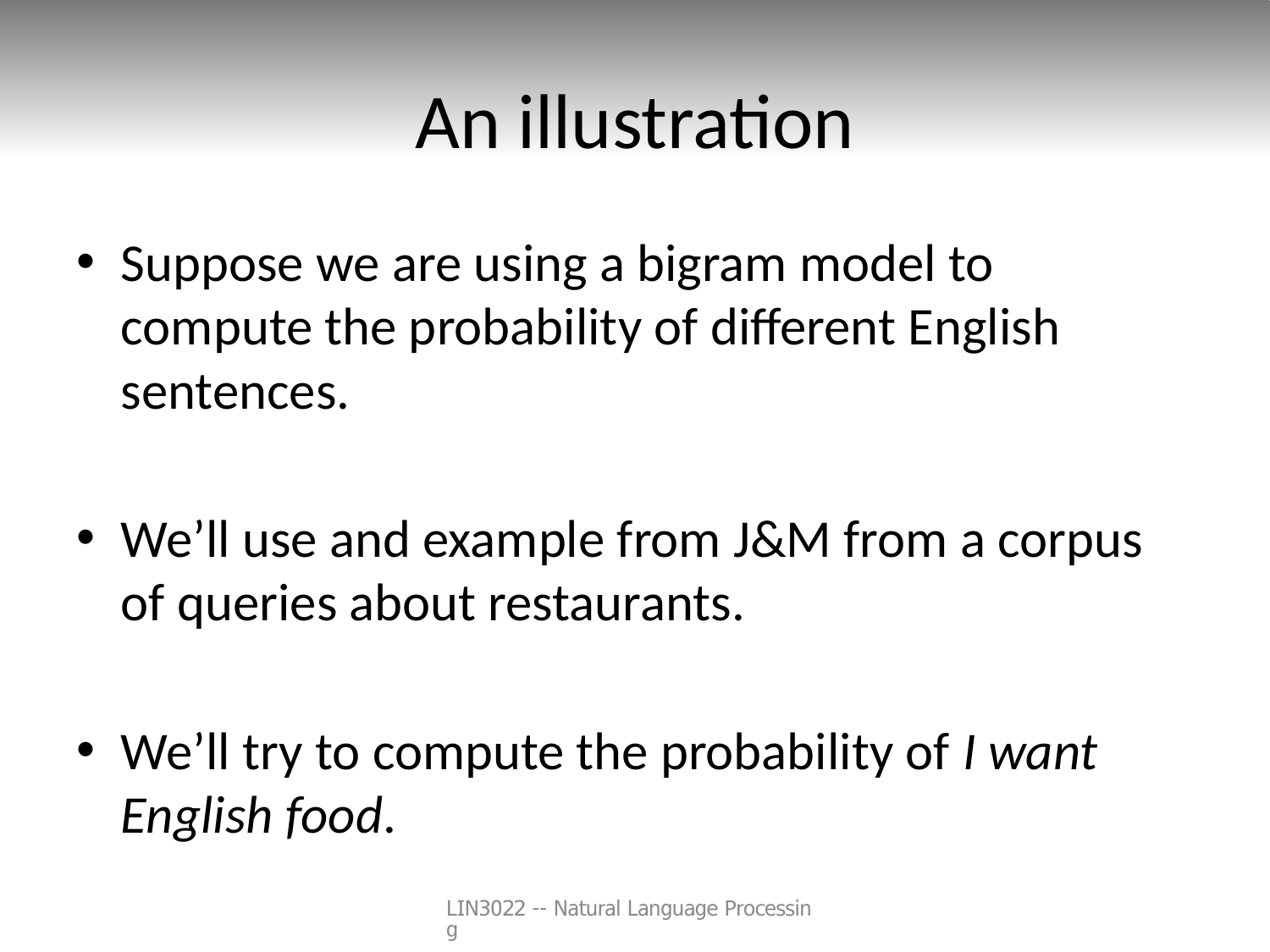

# An illustration
Suppose we are using a bigram model to compute the probability of different English sentences.

We’ll use and example from J&M from a corpus of queries about restaurants.

We’ll try to compute the probability of I want English food.
LIN3022 -- Natural Language Processing